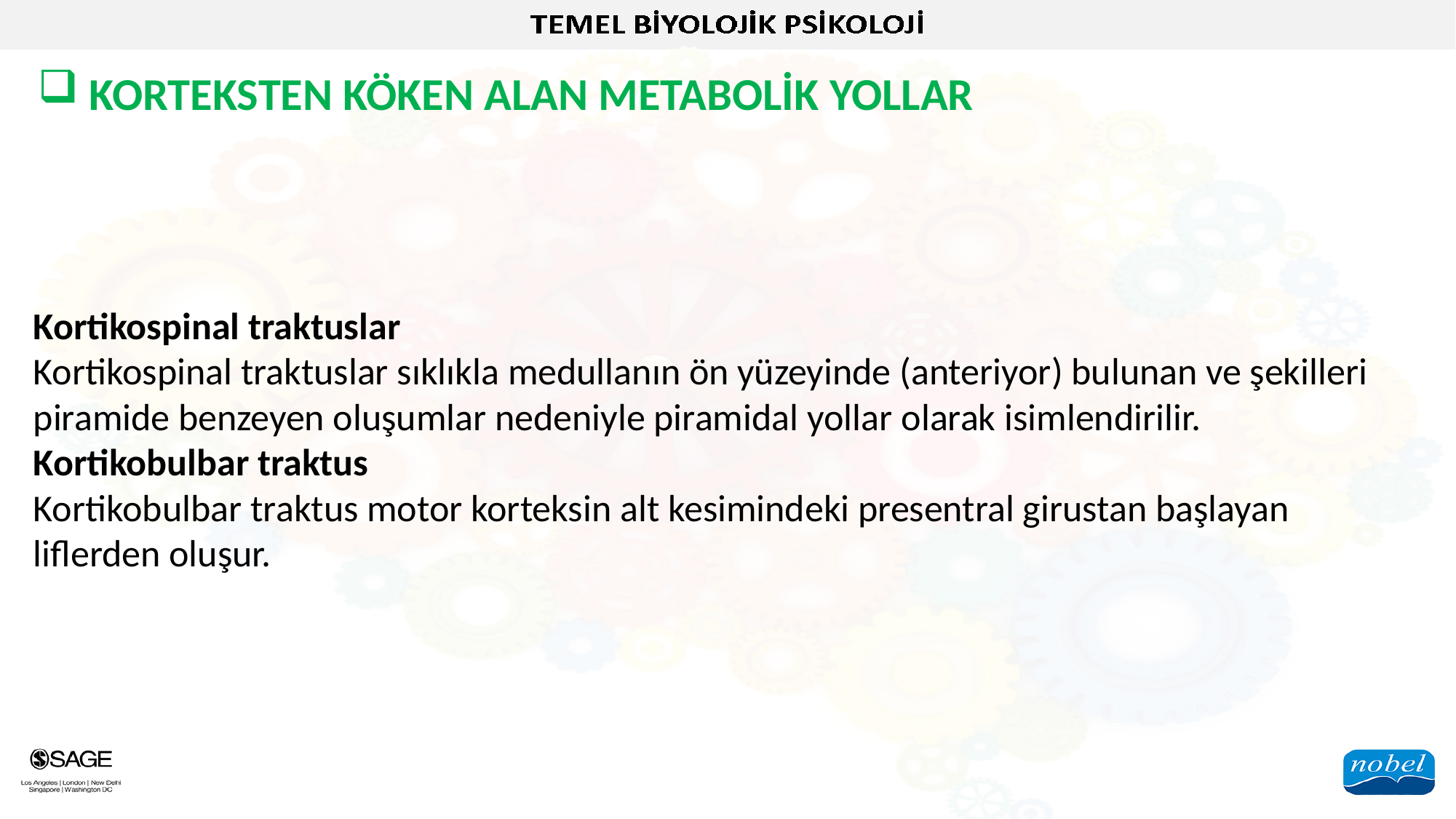

KORTEKSTEN KÖKEN ALAN METABOLİK YOLLAR
Kortikospinal traktuslar
Kortikospinal traktuslar sıklıkla medullanın ön yüzeyinde (anteriyor) bulunan ve şekilleri piramide benzeyen oluşumlar nedeniyle piramidal yollar olarak isimlendirilir.
Kortikobulbar traktus
Kortikobulbar traktus motor korteksin alt kesimindeki presentral girustan başlayan liflerden oluşur.